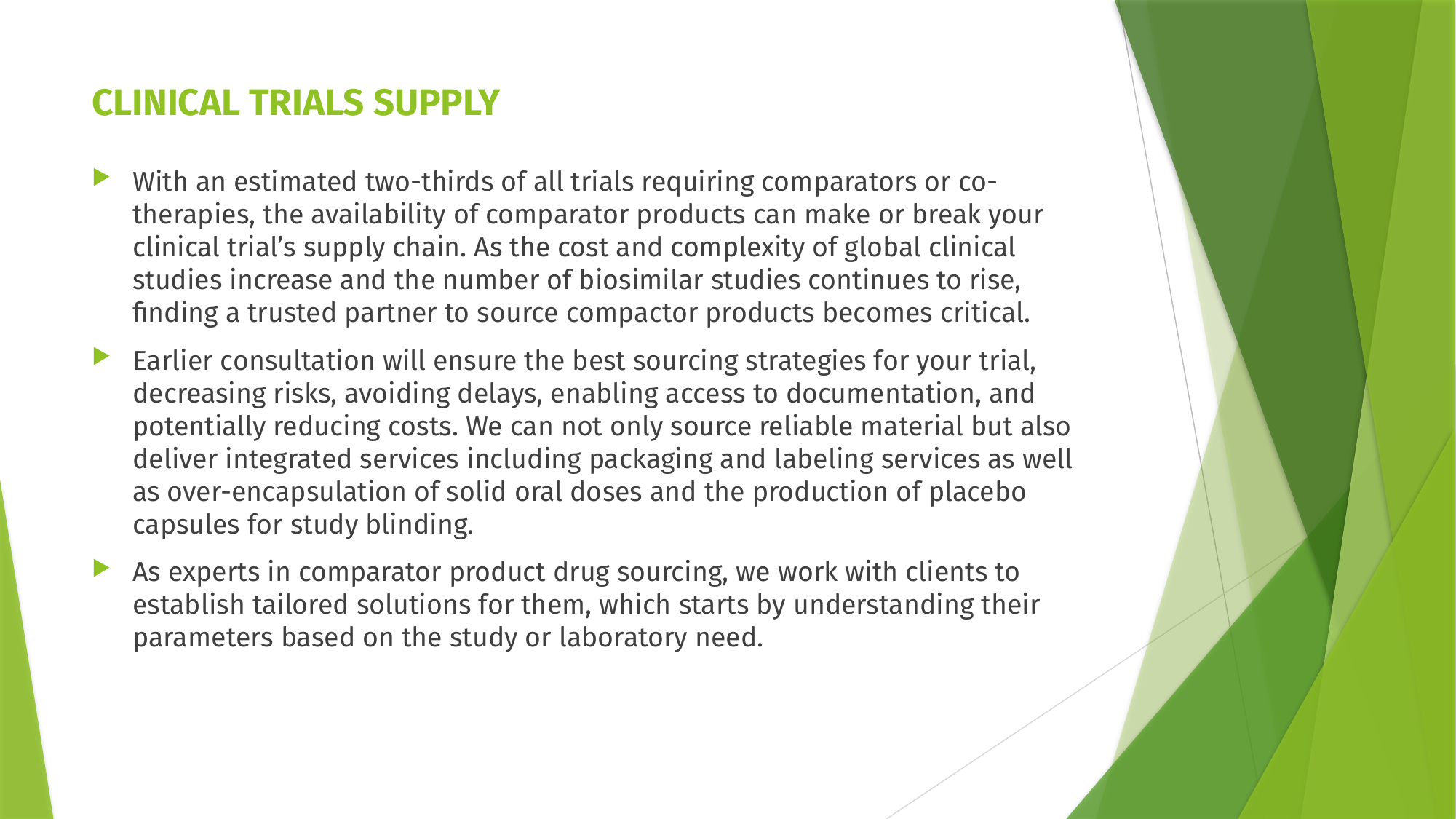

# CLINICAL TRIALS SUPPLY
With an estimated two-thirds of all trials requiring comparators or co-therapies, the availability of comparator products can make or break your clinical trial’s supply chain. As the cost and complexity of global clinical studies increase and the number of biosimilar studies continues to rise, finding a trusted partner to source compactor products becomes critical.
Earlier consultation will ensure the best sourcing strategies for your trial, decreasing risks, avoiding delays, enabling access to documentation, and potentially reducing costs. We can not only source reliable material but also deliver integrated services including packaging and labeling services as well as over-encapsulation of solid oral doses and the production of placebo capsules for study blinding.
As experts in comparator product drug sourcing, we work with clients to establish tailored solutions for them, which starts by understanding their parameters based on the study or laboratory need.